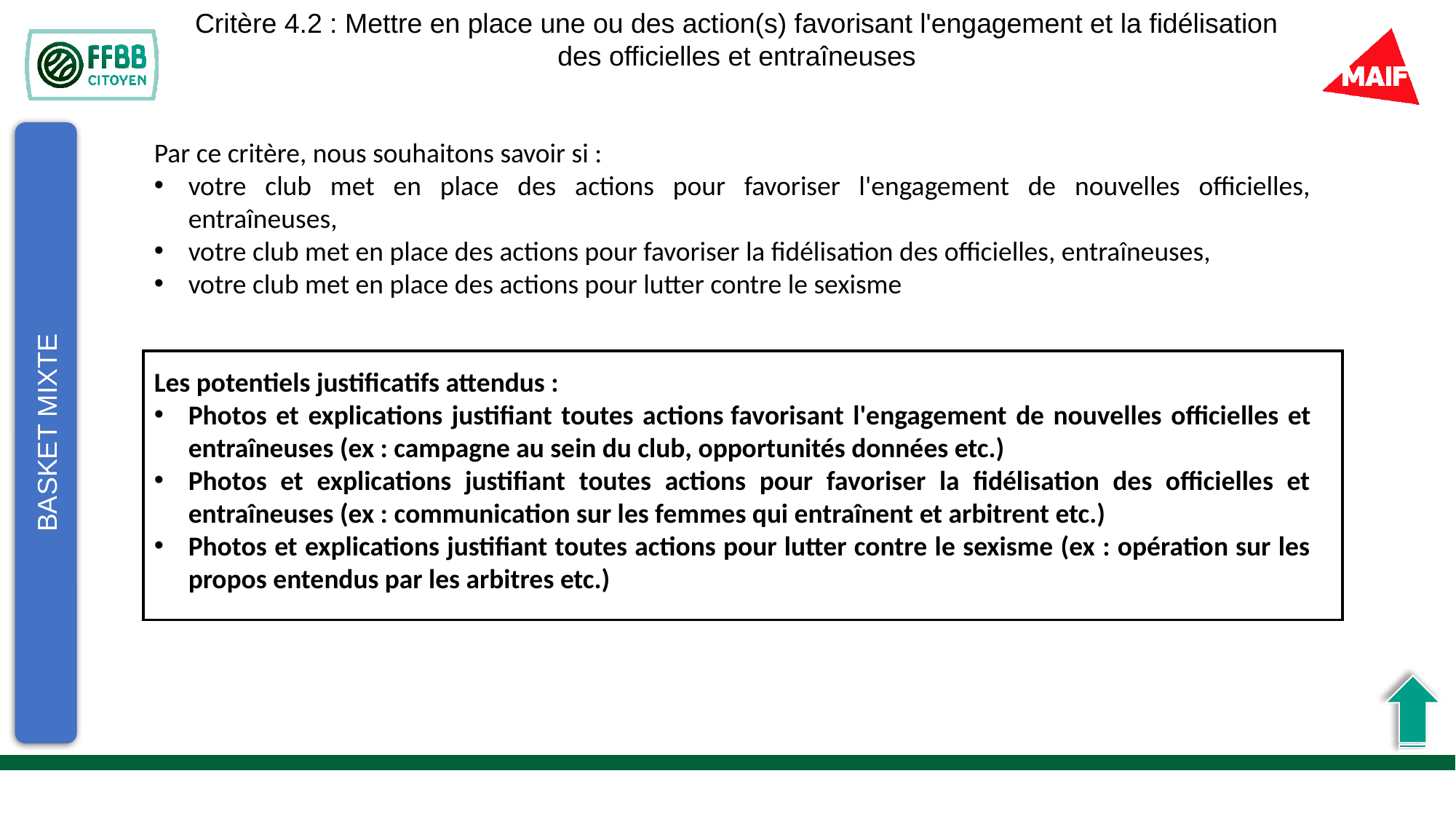

Critère 4.2 : Mettre en place une ou des action(s) favorisant l'engagement et la fidélisation des officielles et entraîneuses
Par ce critère, nous souhaitons savoir si :
votre club met en place des actions pour favoriser l'engagement de nouvelles officielles, entraîneuses,
votre club met en place des actions pour favoriser la fidélisation des officielles, entraîneuses,
votre club met en place des actions pour lutter contre le sexisme

Les potentiels justificatifs attendus :
Photos et explications justifiant toutes actions favorisant l'engagement de nouvelles officielles et entraîneuses (ex : campagne au sein du club, opportunités données etc.)
Photos et explications justifiant toutes actions pour favoriser la fidélisation des officielles et entraîneuses (ex : communication sur les femmes qui entraînent et arbitrent etc.)
Photos et explications justifiant toutes actions pour lutter contre le sexisme (ex : opération sur les propos entendus par les arbitres etc.)

BASKET MIXTE